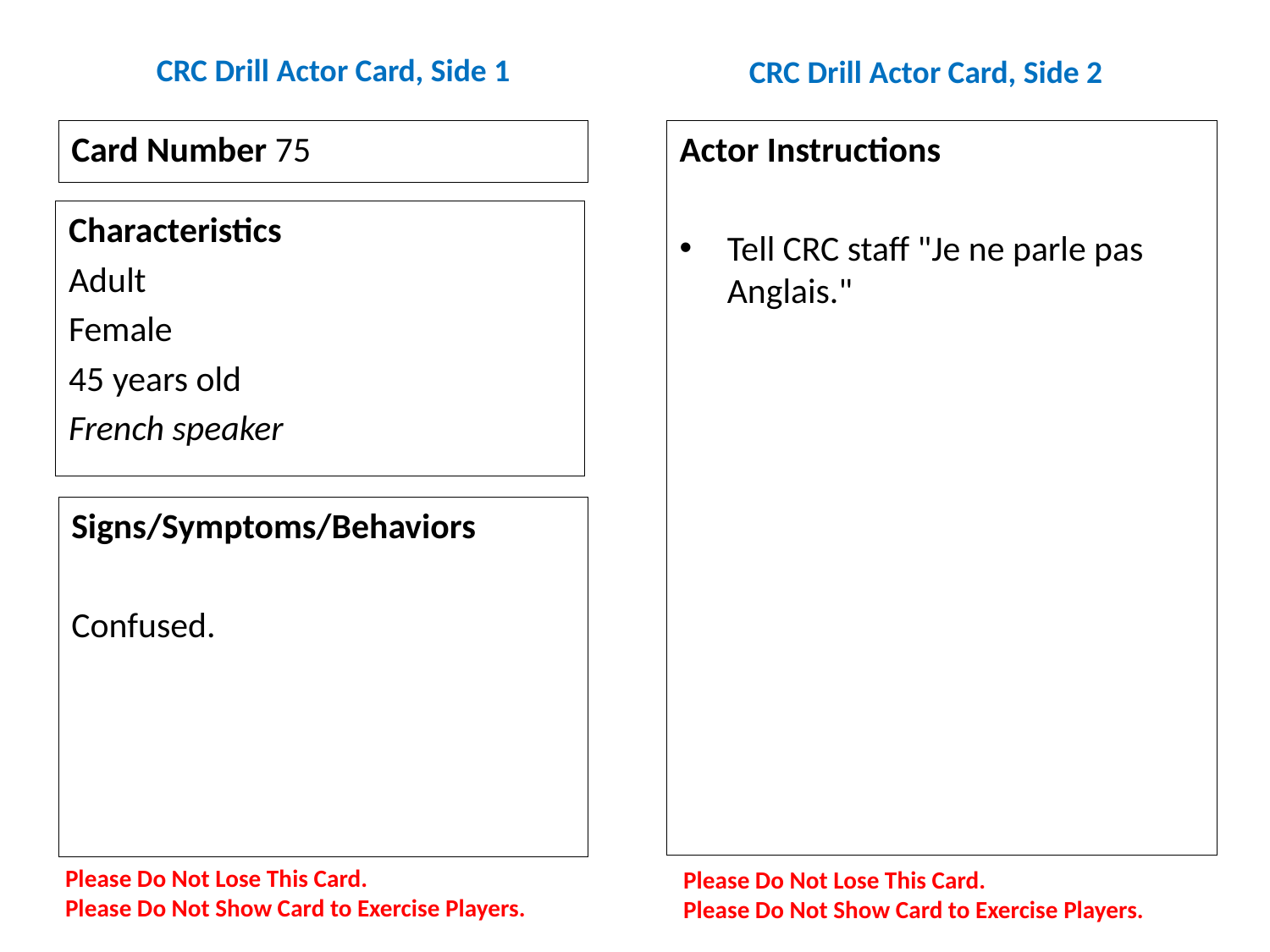

# CRC Drill Actor Card, Side 1
CRC Drill Actor Card, Side 2
Card Number 75
Actor Instructions

Tell CRC staff "Je ne parle pas Anglais."
Characteristics
Adult
Female
45 years old
French speaker
Signs/Symptoms/Behaviors

Confused.

Please Do Not Lose This Card.
Please Do Not Show Card to Exercise Players.
Please Do Not Lose This Card.
Please Do Not Show Card to Exercise Players.